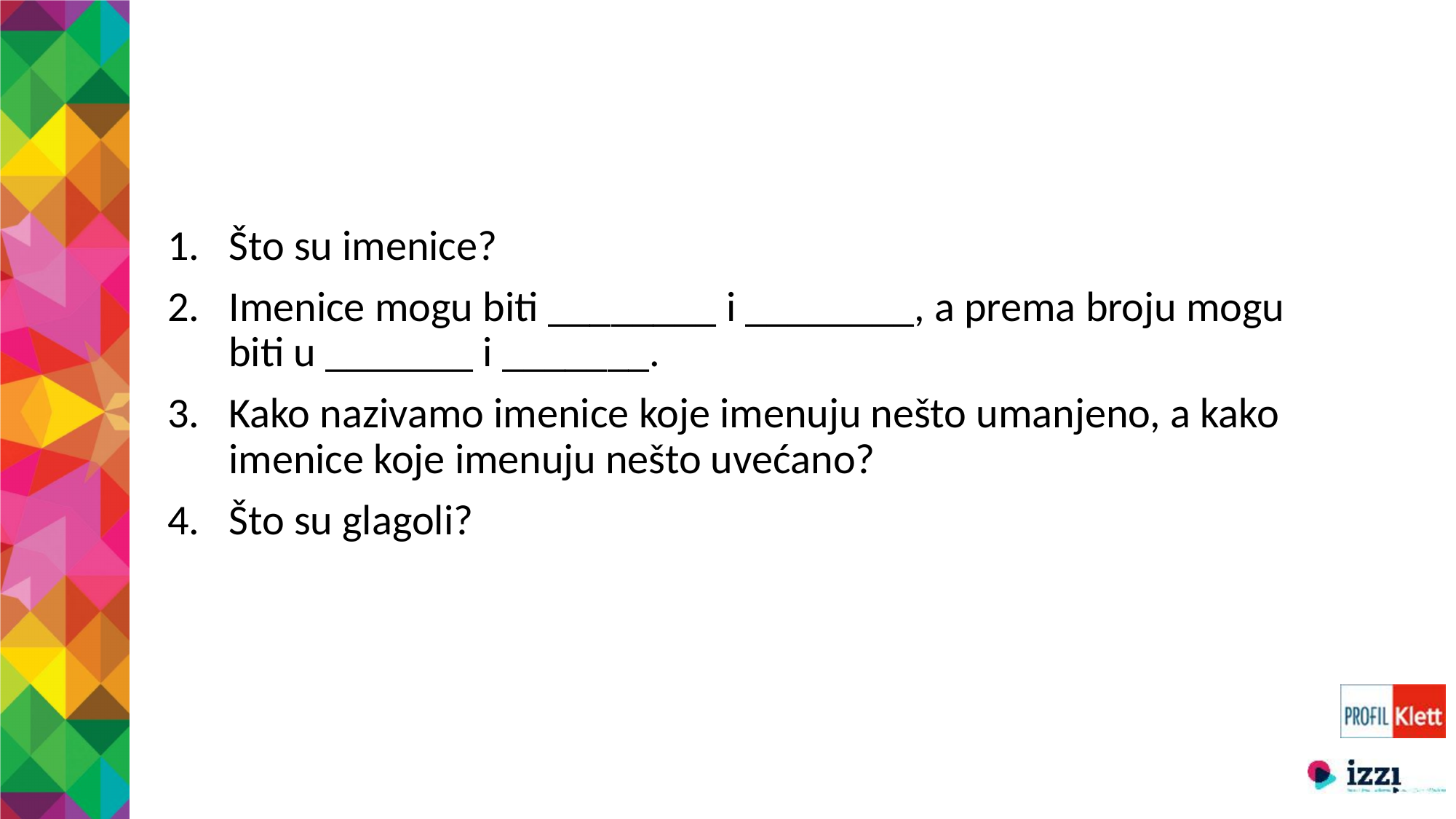

Što su imenice?
Imenice mogu biti ________ i ________, a prema broju mogu biti u _______ i _______.
Kako nazivamo imenice koje imenuju nešto umanjeno, a kako imenice koje imenuju nešto uvećano?
Što su glagoli?